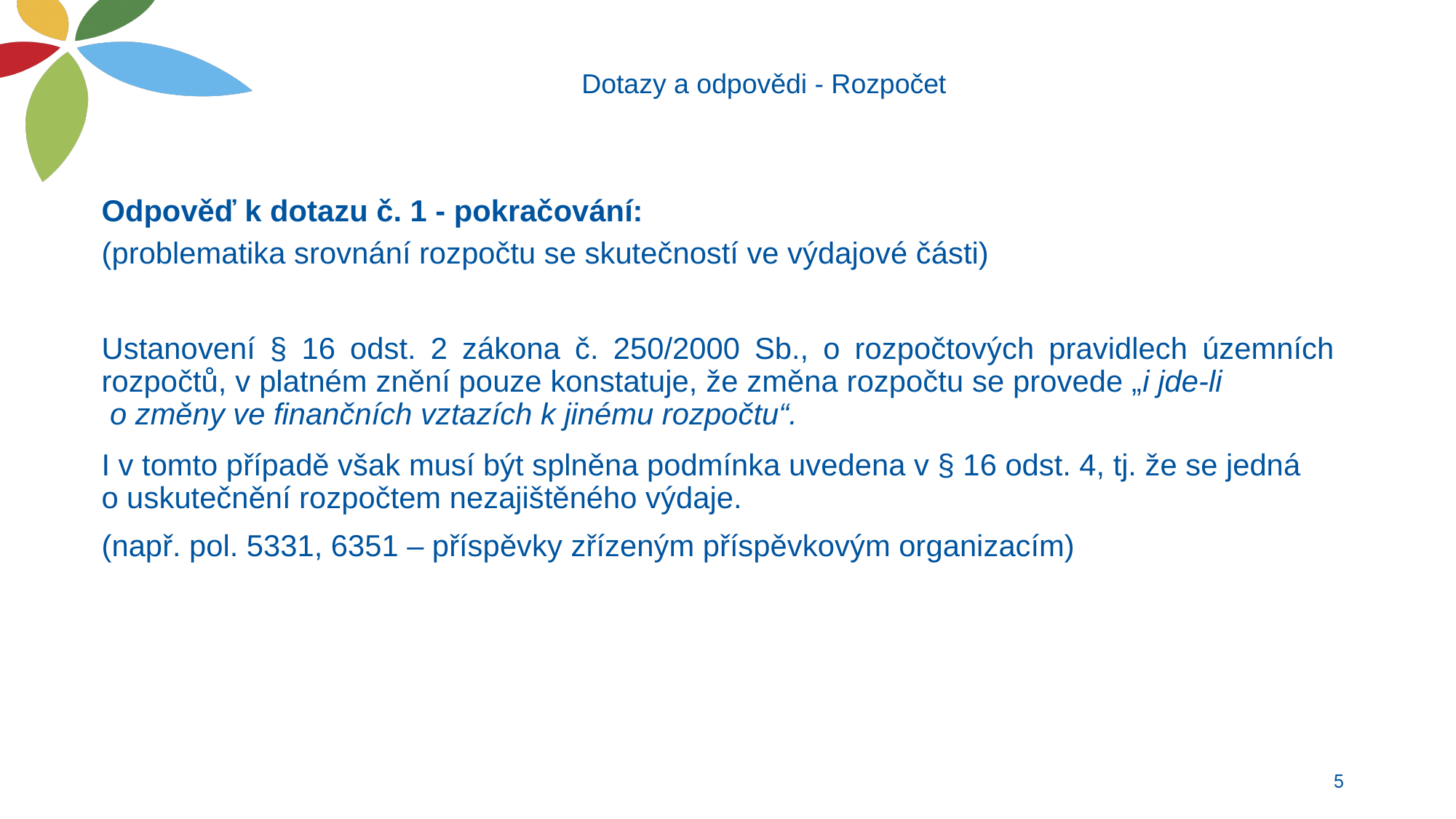

# Dotazy a odpovědi - Rozpočet

Odpověď k dotazu č. 1 - pokračování:
(problematika srovnání rozpočtu se skutečností ve výdajové části)

Ustanovení § 16 odst. 2 zákona č. 250/2000 Sb., o rozpočtových pravidlech územních rozpočtů, v platném znění pouze konstatuje, že změna rozpočtu se provede „i jde-li               o změny ve finančních vztazích k jinému rozpočtu“.
I v tomto případě však musí být splněna podmínka uvedena v § 16 odst. 4, tj. že se jedná     o uskutečnění rozpočtem nezajištěného výdaje.
(např. pol. 5331, 6351 – příspěvky zřízeným příspěvkovým organizacím)

5